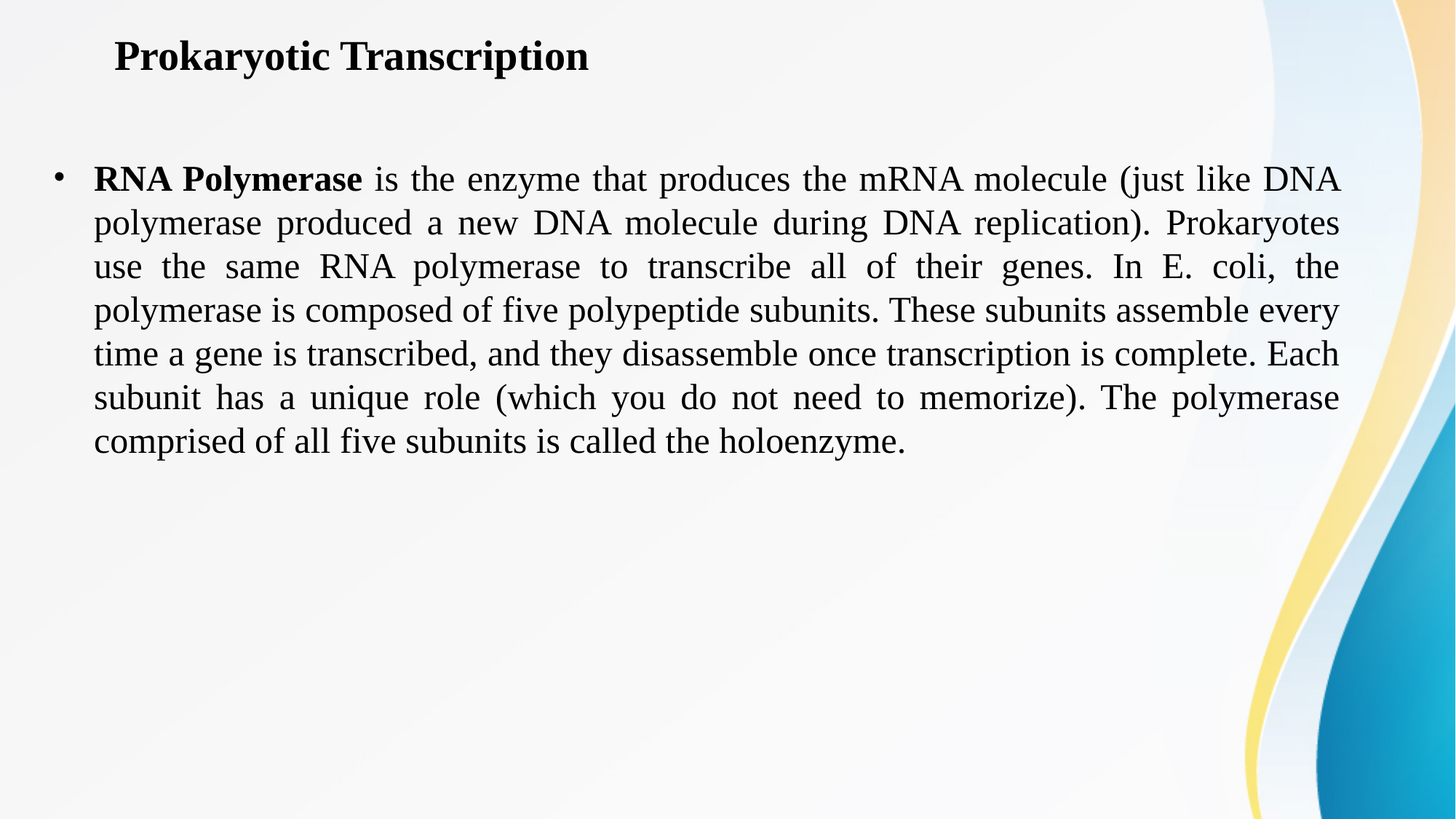

# Prokaryotic Transcription
RNA Polymerase is the enzyme that produces the mRNA molecule (just like DNA polymerase produced a new DNA molecule during DNA replication). Prokaryotes use the same RNA polymerase to transcribe all of their genes. In E. coli, the polymerase is composed of five polypeptide subunits. These subunits assemble every time a gene is transcribed, and they disassemble once transcription is complete. Each subunit has a unique role (which you do not need to memorize). The polymerase comprised of all five subunits is called the holoenzyme.